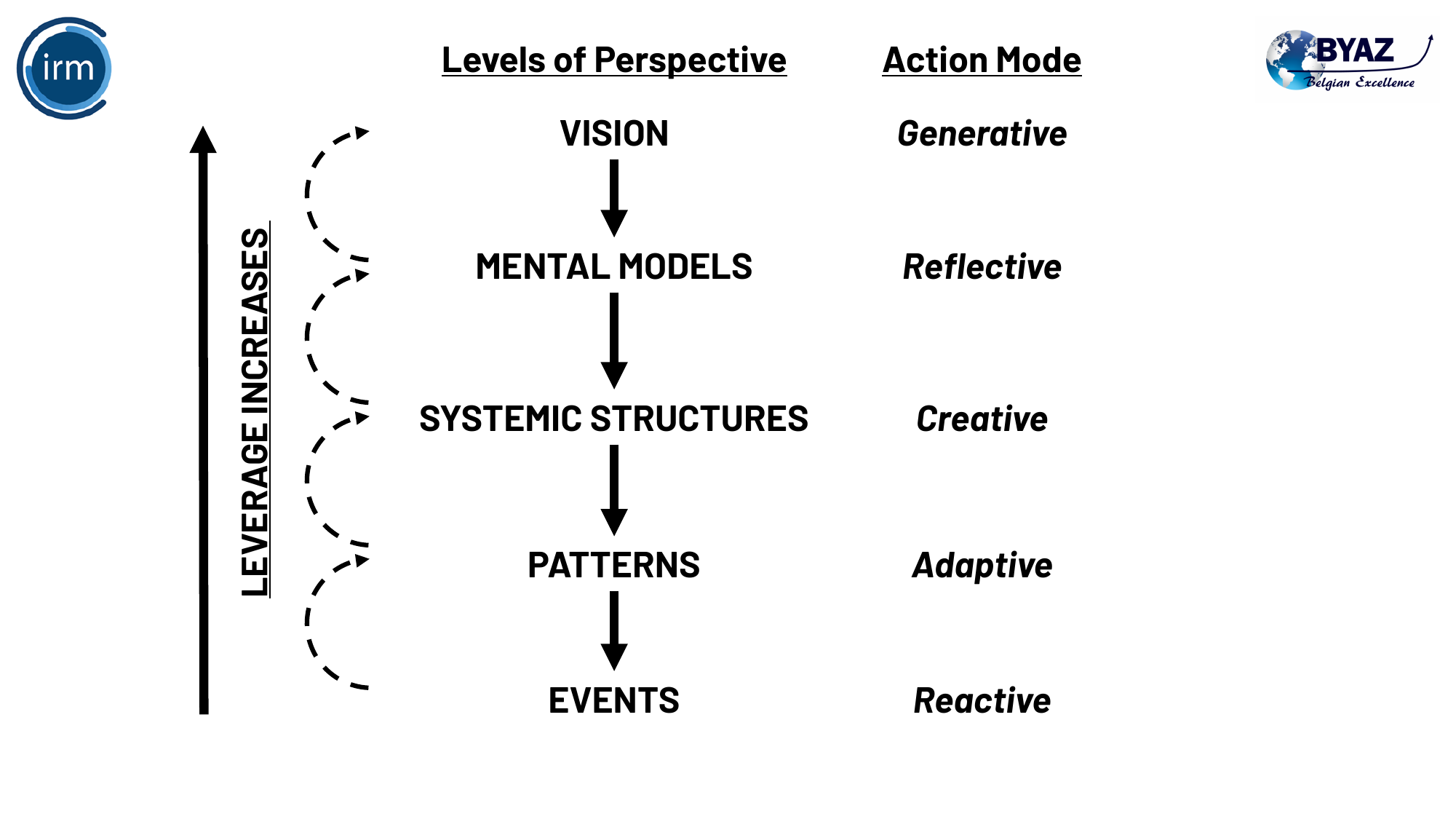

Levels of Perspective
Action Mode
VISION
Generative

MENTAL MODELS
Reflective

SYSTEMIC STRUCTURES
Creative

PATTERNS
Adaptive

EVENTS
Reactive
LEVERAGE INCREASES